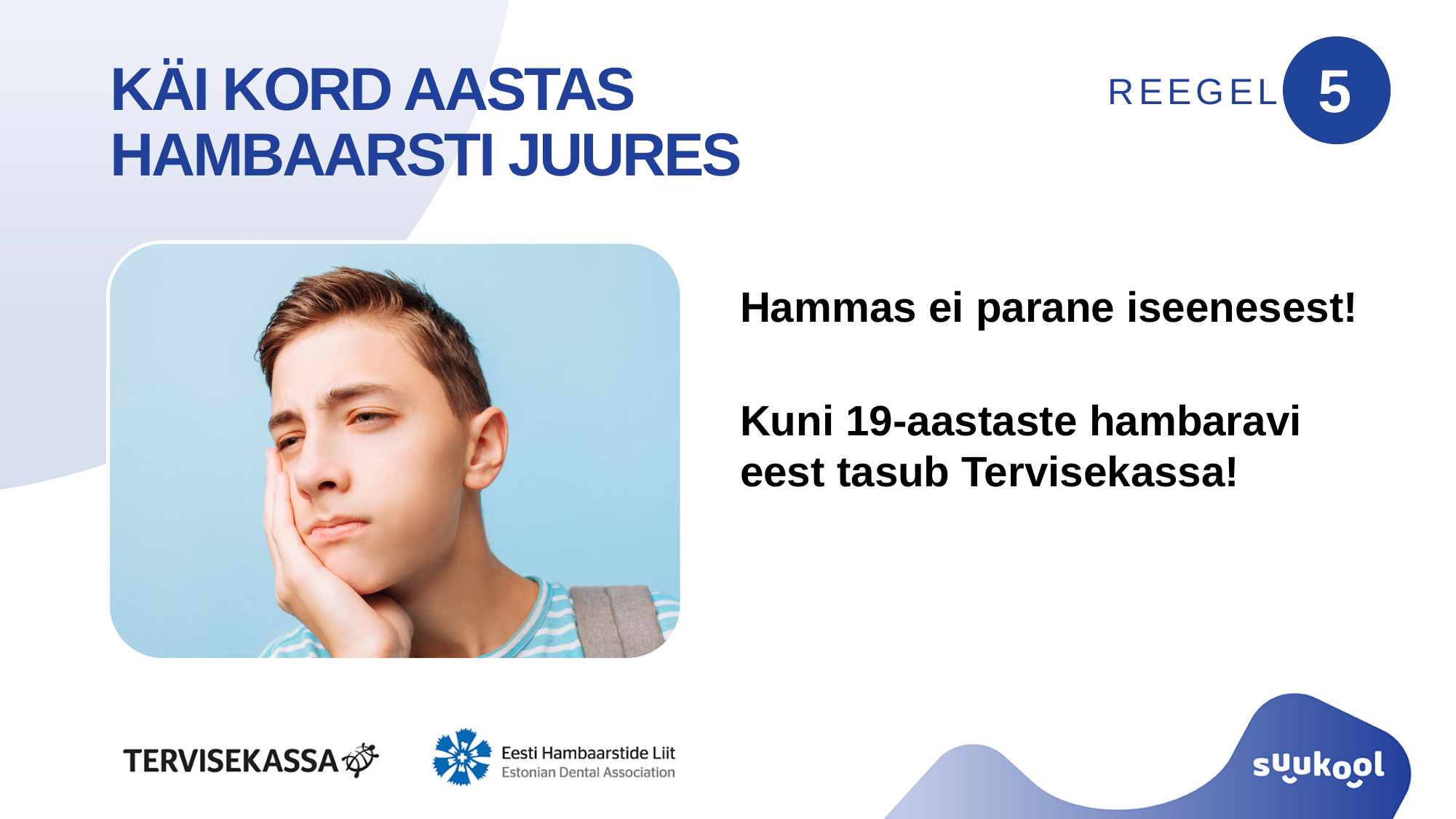

KÄI KORD AASTAS HAMBAARSTI JUURES
5

REEGEL

Hammas ei parane iseenesest!

Kuni 19-aastaste hambaravi eest tasub Tervisekassa!